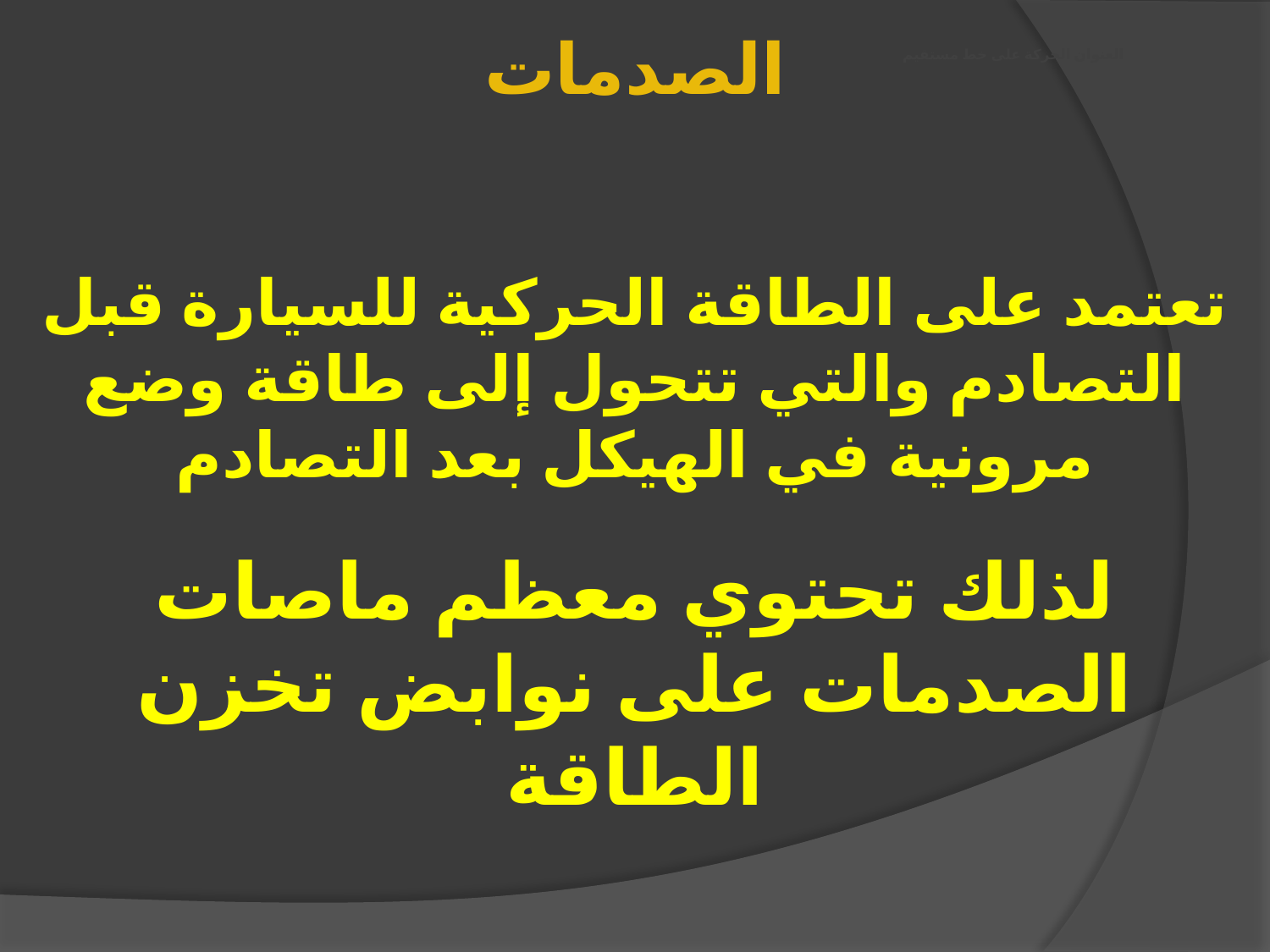

الصدمات
# العنوان الحركة على خط مستقيم
تعتمد على الطاقة الحركية للسيارة قبل التصادم والتي تتحول إلى طاقة وضع مرونية في الهيكل بعد التصادم
لذلك تحتوي معظم ماصات الصدمات على نوابض تخزن الطاقة